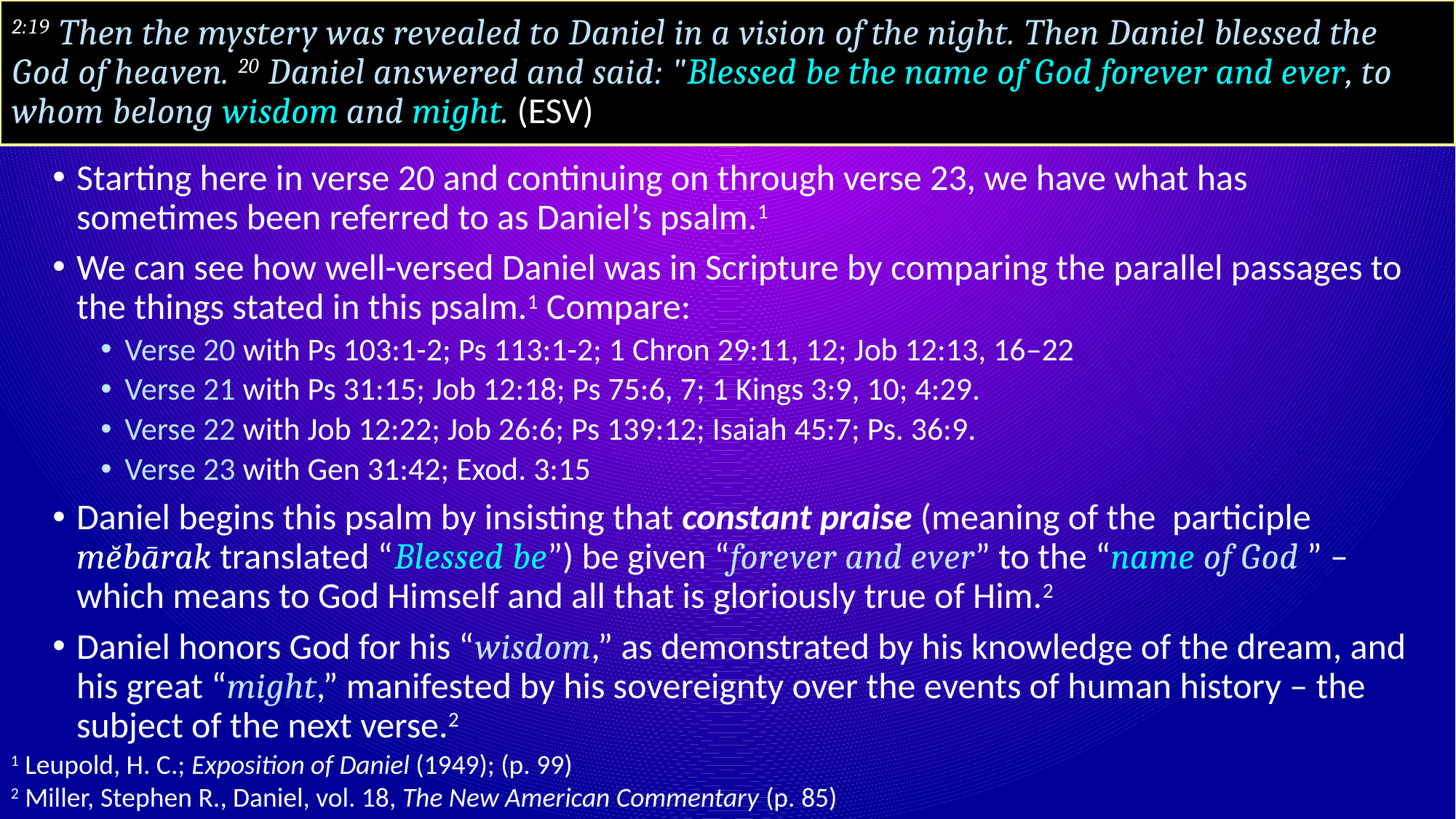

# 2:19 Then the mystery was revealed to Daniel in a vision of the night. Then Daniel blessed the God of heaven. 20 Daniel answered and said: "Blessed be the name of God forever and ever, to whom belong wisdom and might. (ESV)
Starting here in verse 20 and continuing on through verse 23, we have what has sometimes been referred to as Daniel’s psalm.1
We can see how well-versed Daniel was in Scripture by comparing the parallel passages to the things stated in this psalm.1 Compare:
Verse 20 with Ps 103:1-2; Ps 113:1-2; 1 Chron 29:11, 12; Job 12:13, 16–22
Verse 21 with Ps 31:15; Job 12:18; Ps 75:6, 7; 1 Kings 3:9, 10; 4:29.
Verse 22 with Job 12:22; Job 26:6; Ps 139:12; Isaiah 45:7; Ps. 36:9.
Verse 23 with Gen 31:42; Exod. 3:15
Daniel begins this psalm by insisting that constant praise (meaning of the  participle  mĕbārak translated “Blessed be”) be given “forever and ever” to the “name of God ” – which means to God Himself and all that is gloriously true of Him.2
Daniel honors God for his “wisdom,” as demonstrated by his knowledge of the dream, and his great “might,” manifested by his sovereignty over the events of human history – the subject of the next verse.2

1 Leupold, H. C.; Exposition of Daniel (1949); (p. 99)
2 Miller, Stephen R., Daniel, vol. 18, The New American Commentary (p. 85)